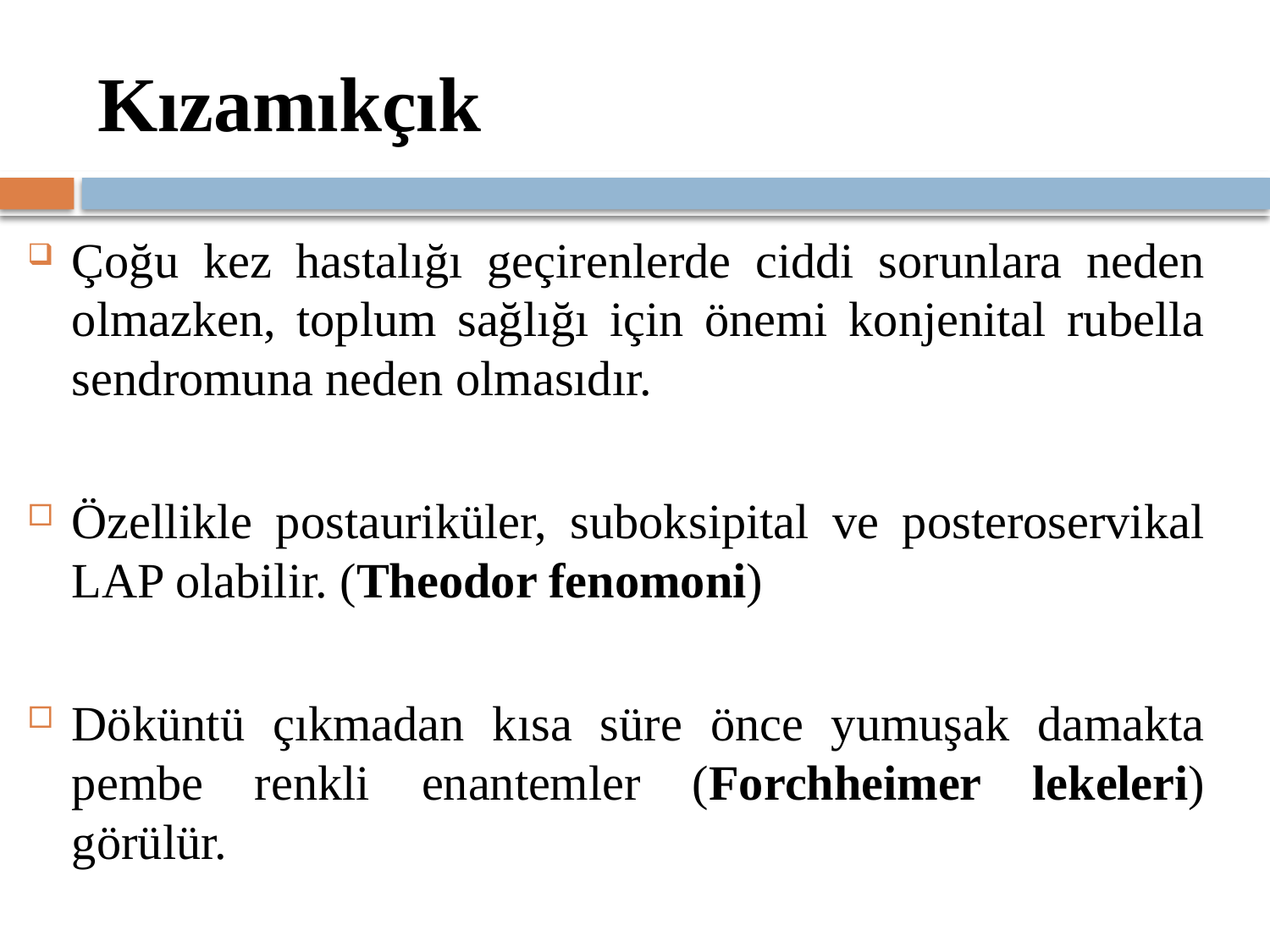

# Kızamıkçık
Çoğu kez hastalığı geçirenlerde ciddi sorunlara neden olmazken, toplum sağlığı için önemi konjenital rubella sendromuna neden olmasıdır.

Özellikle postauriküler, suboksipital ve posteroservikal LAP olabilir. (Theodor fenomoni)

Döküntü çıkmadan kısa süre önce yumuşak damakta pembe renkli enantemler (Forchheimer lekeleri) görülür.